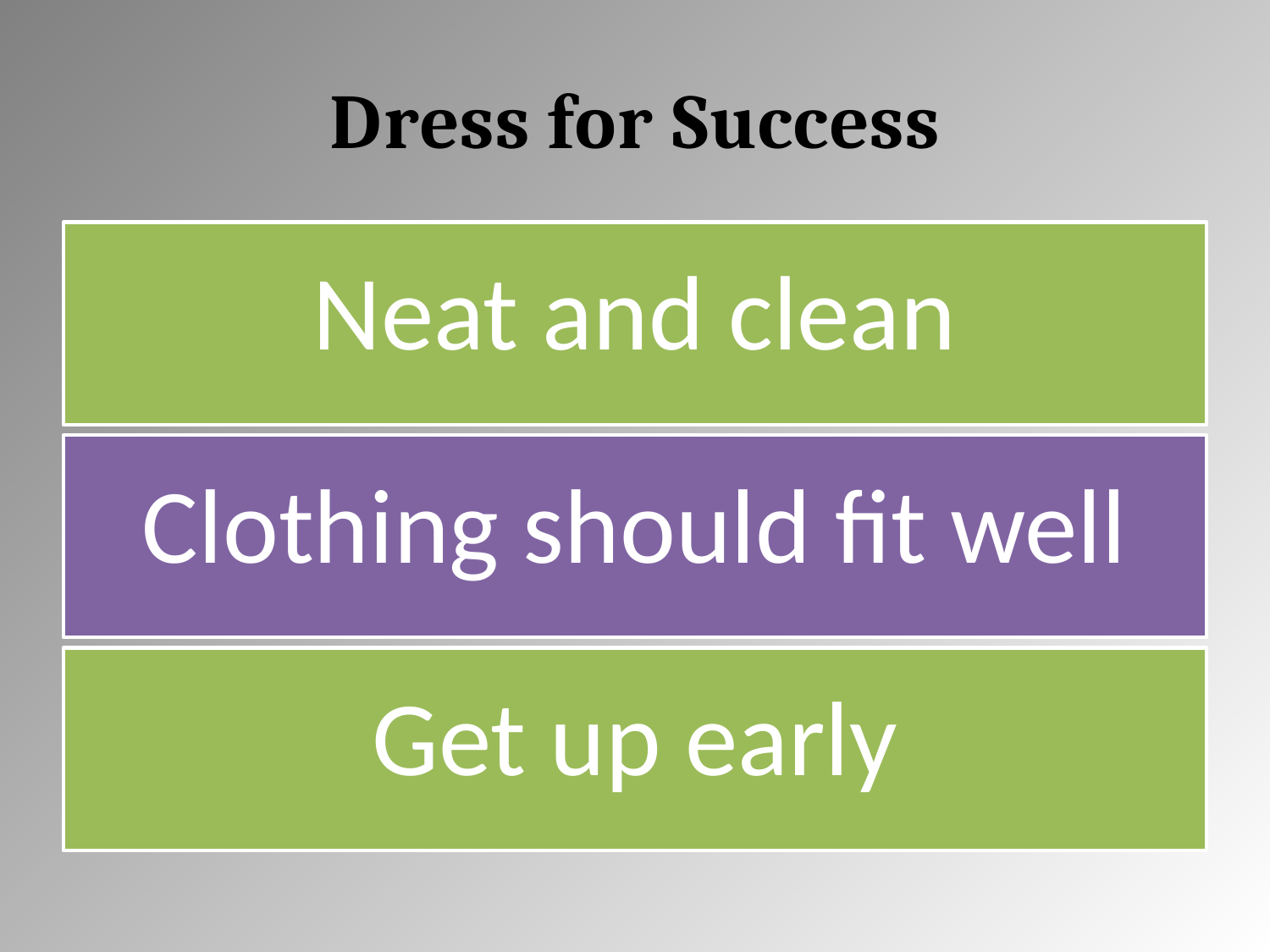

# Dress for Success
Neat and clean
Clothing should fit well
Get up early